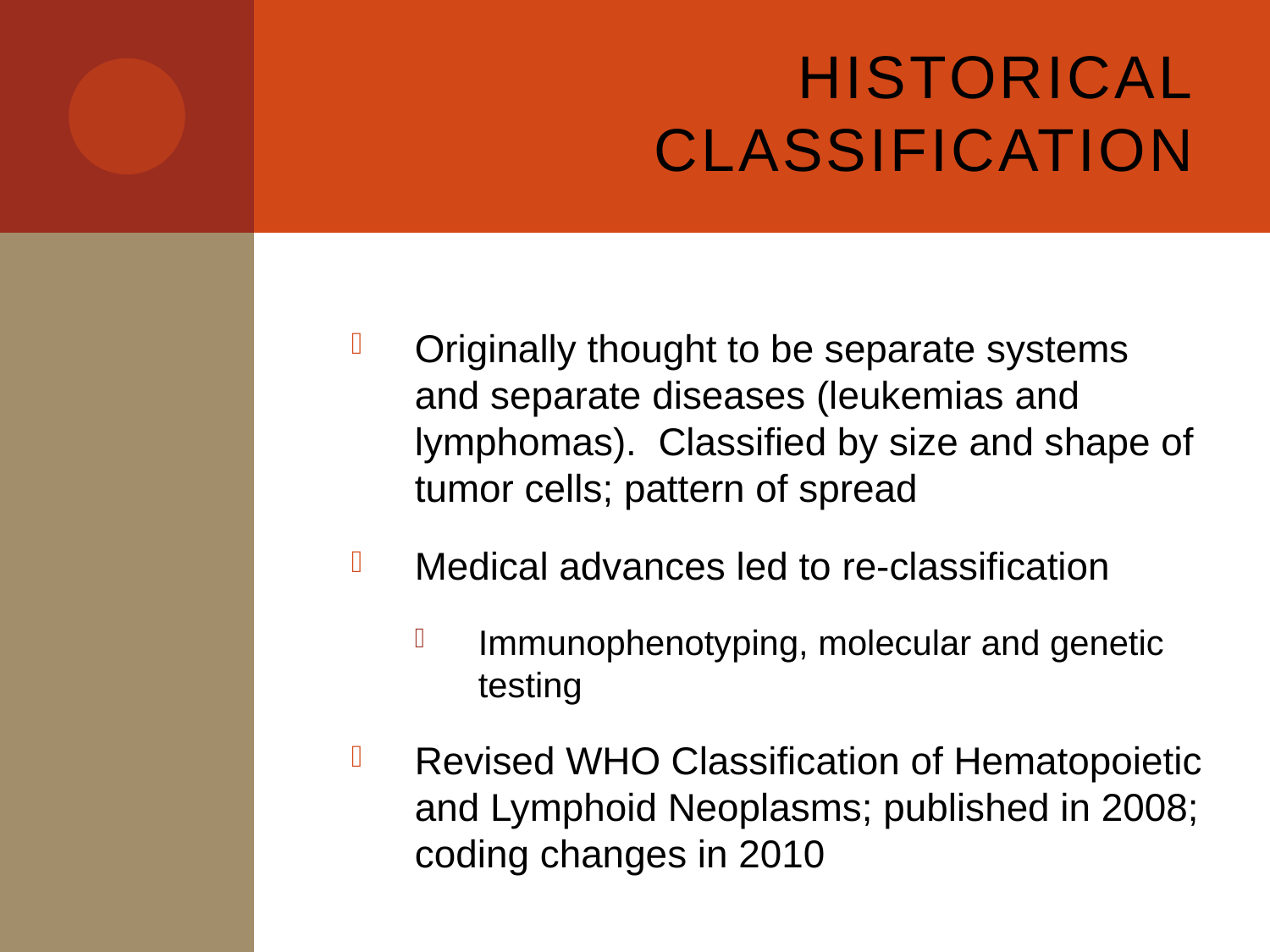

# Historical classification
Originally thought to be separate systems and separate diseases (leukemias and lymphomas).  Classified by size and shape of tumor cells; pattern of spread
Medical advances led to re-classification
Immunophenotyping, molecular and genetic testing
Revised WHO Classification of Hematopoietic and Lymphoid Neoplasms; published in 2008; coding changes in 2010